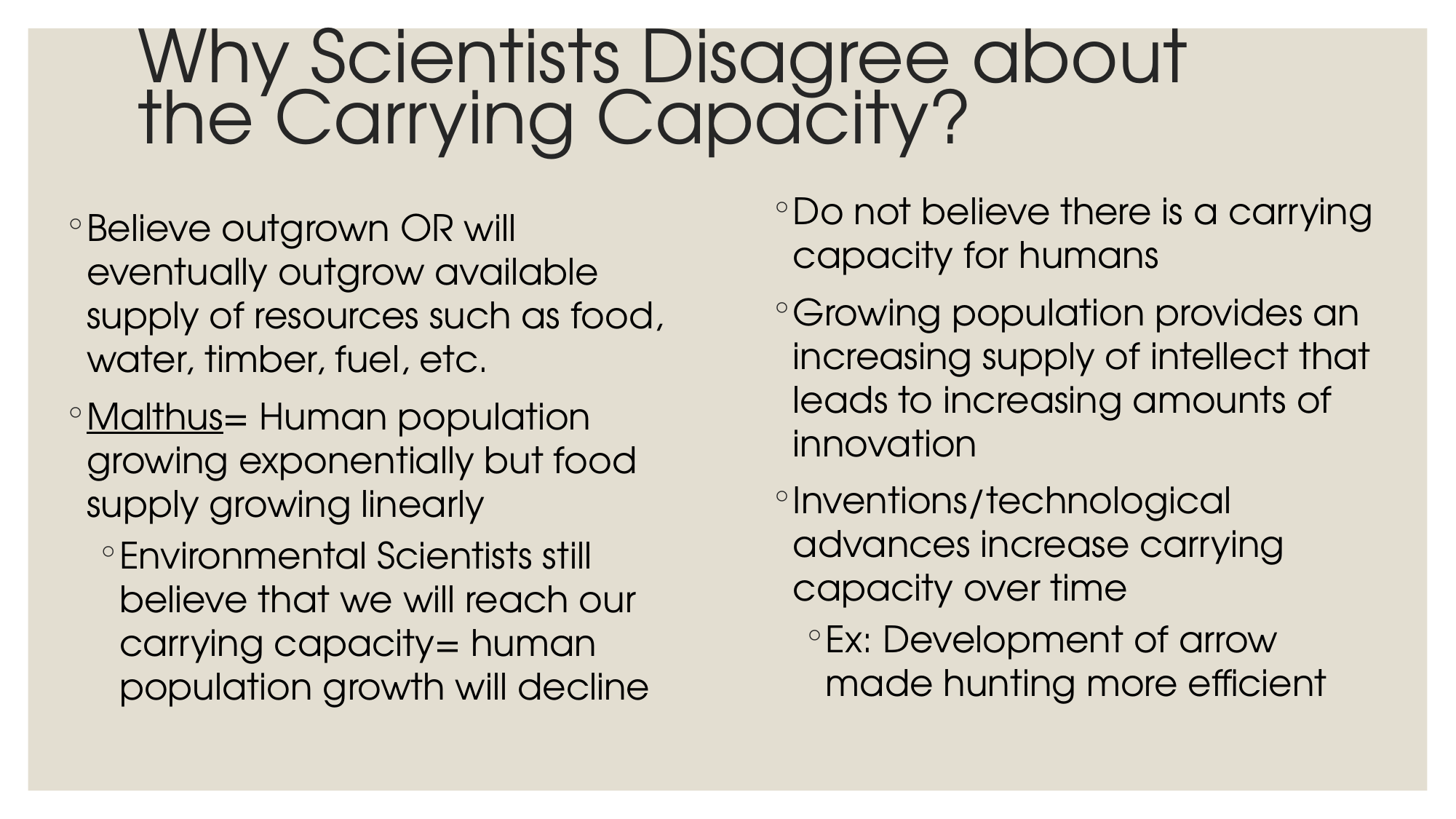

# Why Scientists Disagree about the Carrying Capacity?
Do not believe there is a carrying capacity for humans
Growing population provides an increasing supply of intellect that leads to increasing amounts of innovation
Inventions/technological advances increase carrying capacity over time
Ex: Development of arrow made hunting more efficient

Believe outgrown OR will eventually outgrow available supply of resources such as food, water, timber, fuel, etc.
Malthus= Human population growing exponentially but food supply growing linearly
Environmental Scientists still believe that we will reach our carrying capacity= human population growth will decline